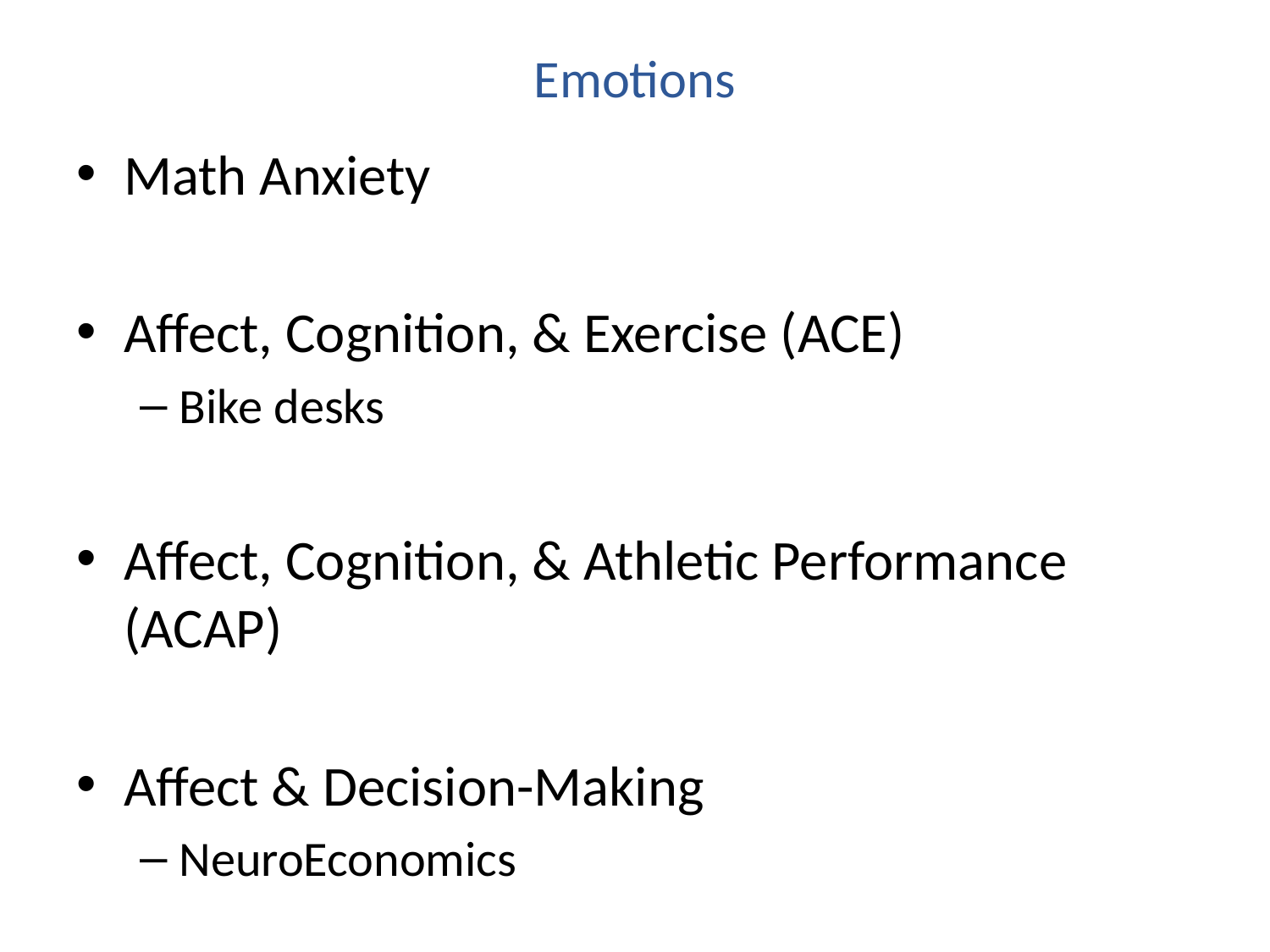

# Emotions
Math Anxiety

Affect, Cognition, & Exercise (ACE)
Bike desks

Affect, Cognition, & Athletic Performance (ACAP)

Affect & Decision-Making
NeuroEconomics